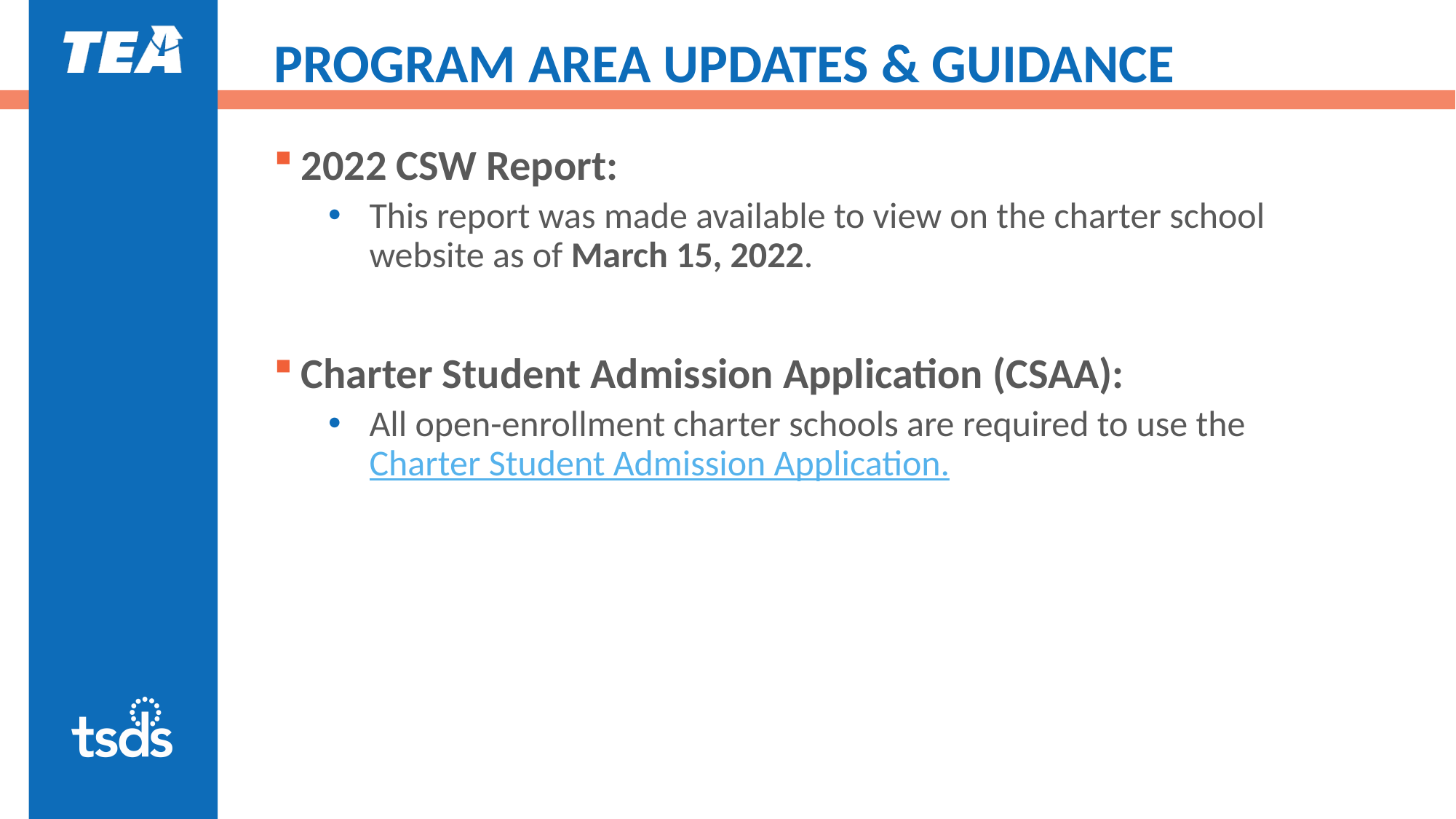

# PROGRAM AREA UPDATES & GUIDANCE
2022 CSW Report:
This report was made available to view on the charter school website as of March 15, 2022.

Charter Student Admission Application (CSAA):
All open-enrollment charter schools are required to use the Charter Student Admission Application.